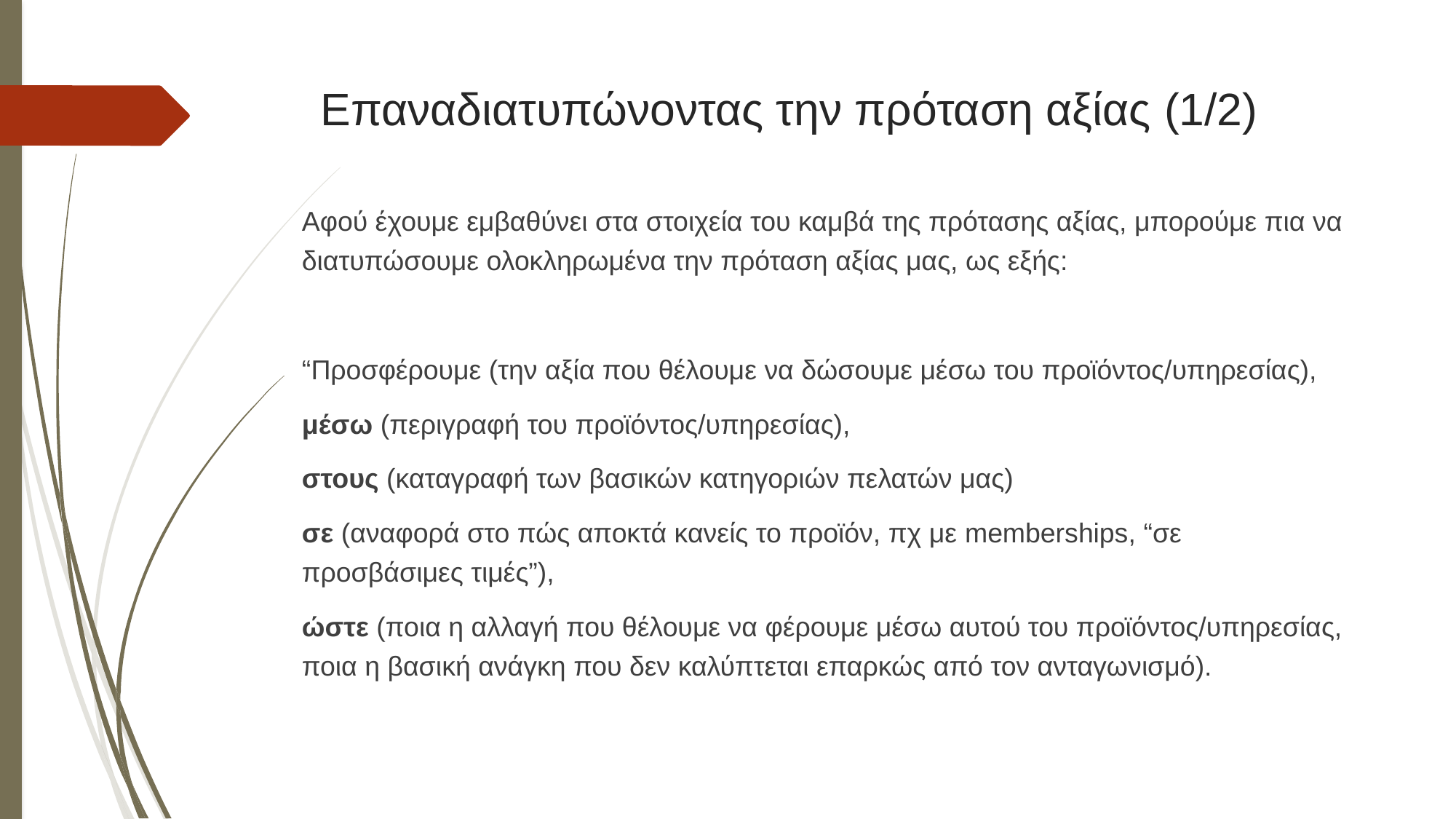

# Επαναδιατυπώνοντας την πρόταση αξίας (1/2)
Αφού έχουμε εμβαθύνει στα στοιχεία του καμβά της πρότασης αξίας, μπορούμε πια να διατυπώσουμε ολοκληρωμένα την πρόταση αξίας μας, ως εξής:

“Προσφέρουμε (την αξία που θέλουμε να δώσουμε μέσω του προϊόντος/υπηρεσίας),
μέσω (περιγραφή του προϊόντος/υπηρεσίας),
στους (καταγραφή των βασικών κατηγοριών πελατών μας)
σε (αναφορά στο πώς αποκτά κανείς το προϊόν, πχ με memberships, “σε προσβάσιμες τιμές”),
ώστε (ποια η αλλαγή που θέλουμε να φέρουμε μέσω αυτού του προϊόντος/υπηρεσίας, ποια η βασική ανάγκη που δεν καλύπτεται επαρκώς από τον ανταγωνισμό).